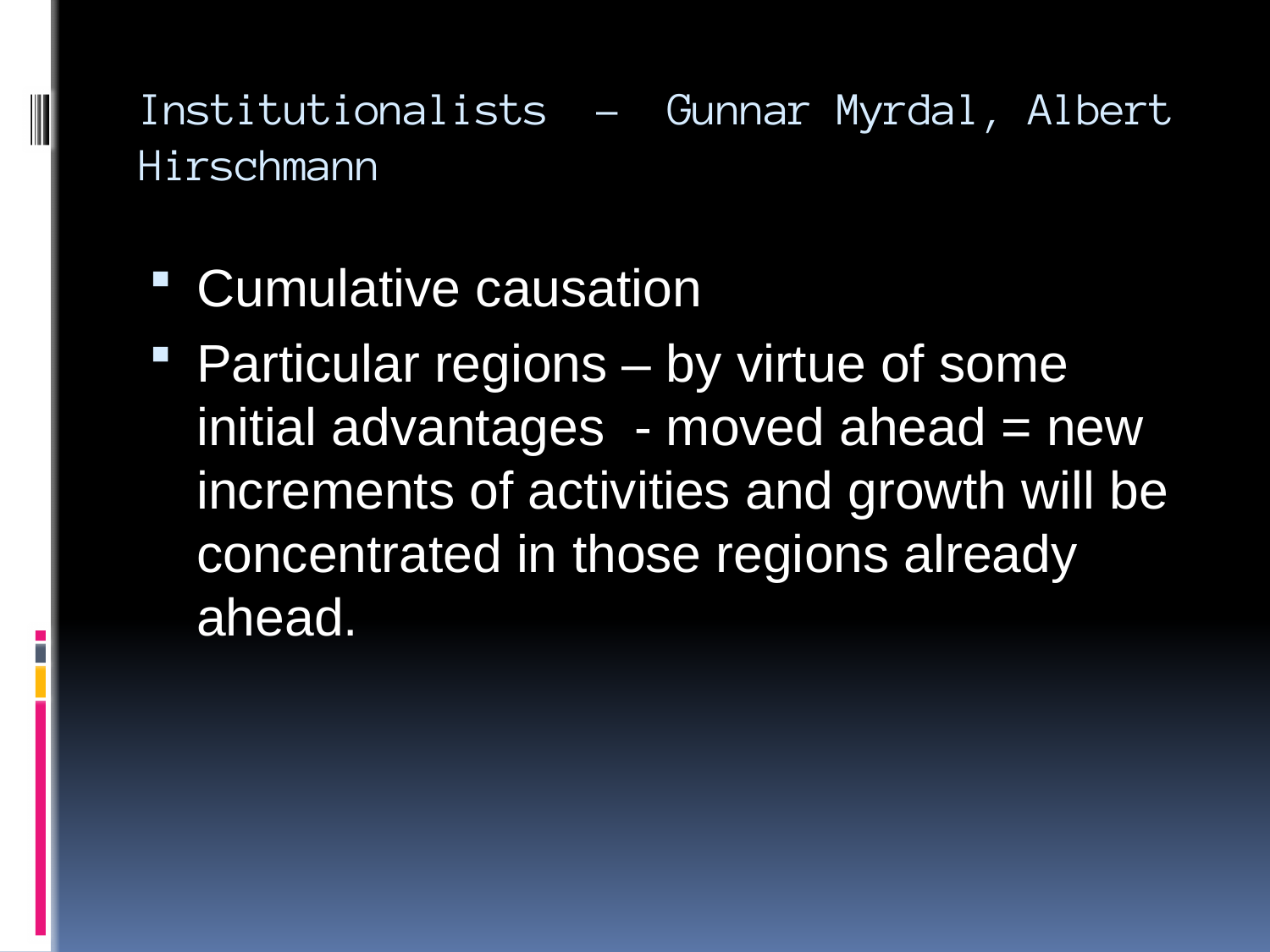

# Institutionalists  -  Gunnar Myrdal, Albert Hirschmann
Cumulative causation
Particular regions – by virtue of some initial advantages  - moved ahead = new increments of activities and growth will be concentrated in those regions already ahead.